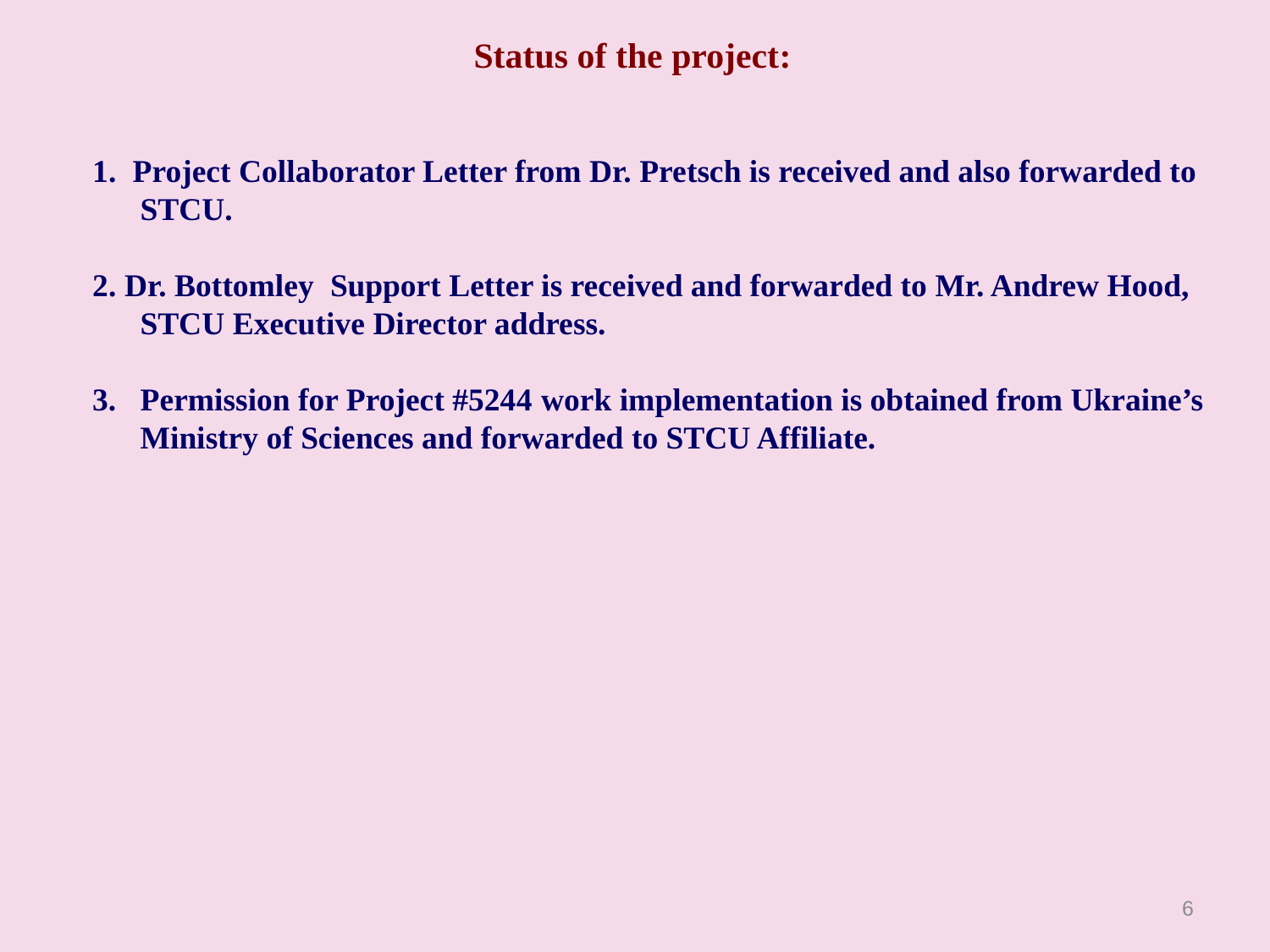

Status of the project:

1.  Project Collaborator Letter from Dr. Pretsch is received and also forwarded to STCU.

2. Dr. Bottomley  Support Letter is received and forwarded to Mr. Andrew Hood, STСU Executive Director address.

Permission for Project #5244 work implementation is obtained from Ukraine’s Ministry of Sciences and forwarded to STCU Affiliate.

6